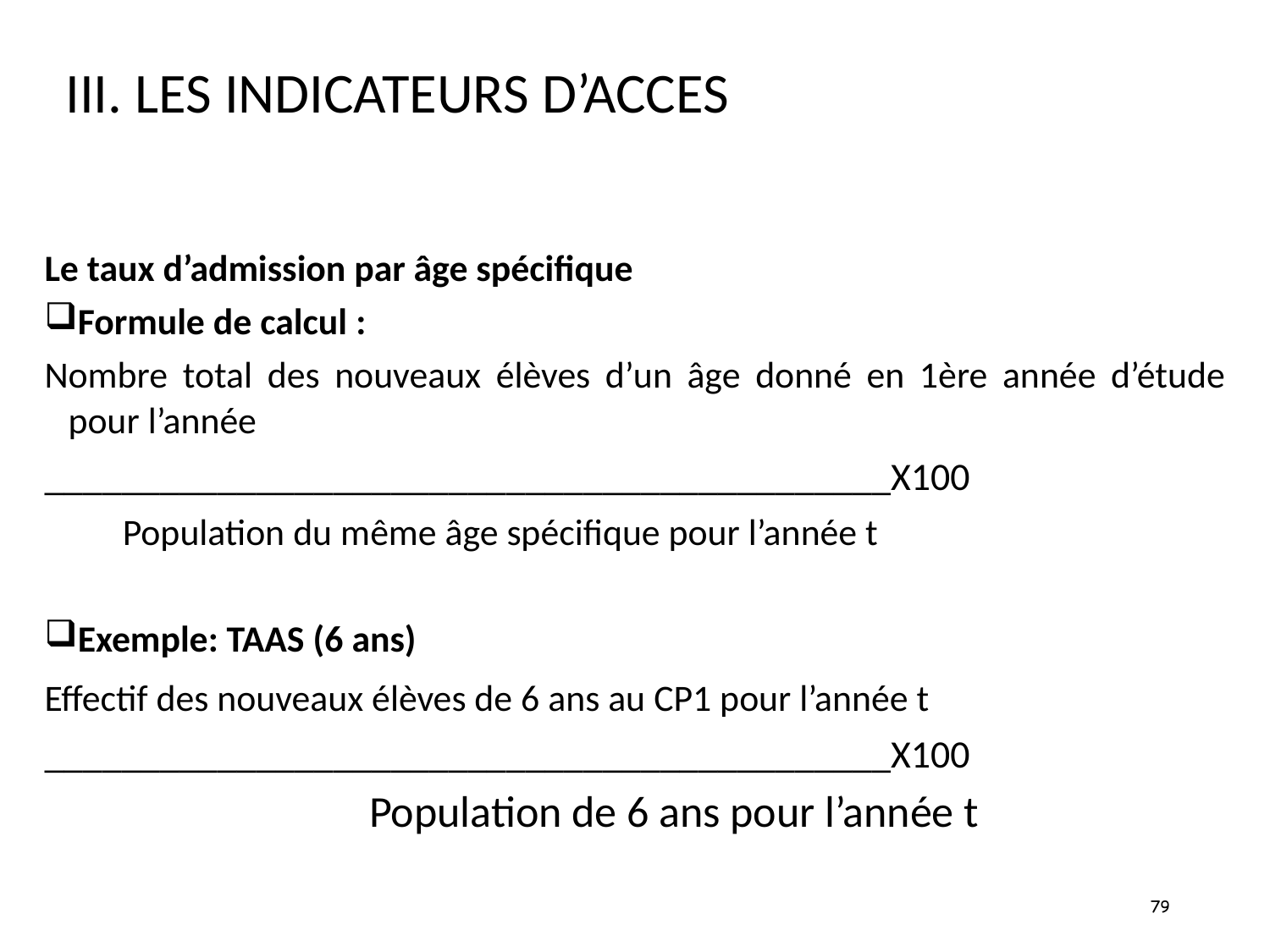

# III. LES INDICATEURS D’ACCES
Le taux d’admission par âge spécifique
Formule de calcul :
Nombre total des nouveaux élèves d’un âge donné en 1ère année d’étude pour l’année
____________________________________________X100
         Population du même âge spécifique pour l’année t

Exemple: TAAS (6 ans)
Effectif des nouveaux élèves de 6 ans au CP1 pour l’année t
____________________________________________X100
         Population de 6 ans pour l’année t

79